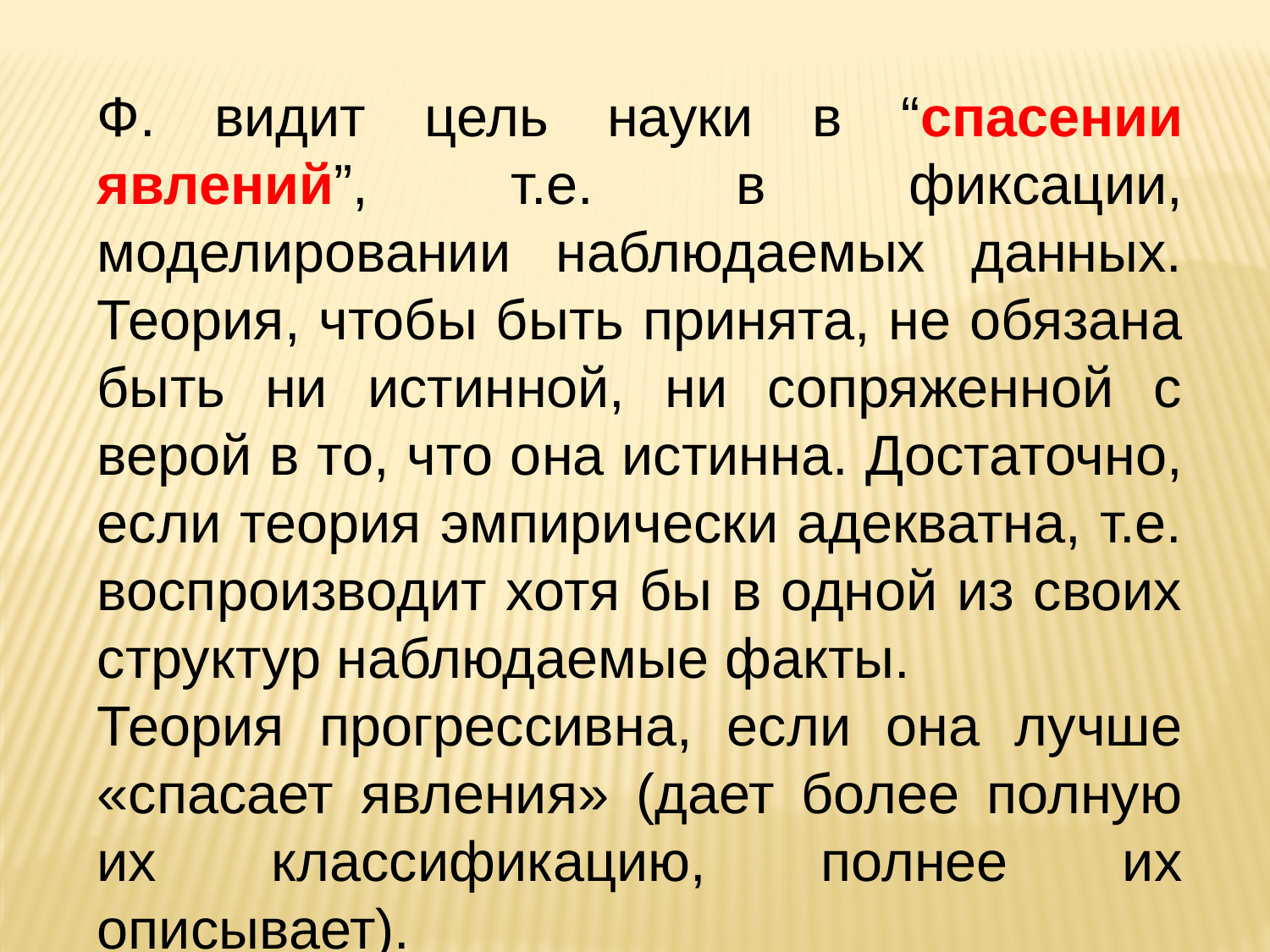

Ф. видит цель науки в “спасении явлений”, т.е. в фиксации, моделировании наблюдаемых данных. Теория, чтобы быть принята, не обязана быть ни истинной, ни сопряженной с верой в то, что она истинна. Достаточно, если теория эмпирически адекватна, т.е. воспроизводит хотя бы в одной из своих структур наблюдаемые факты.
Теория прогрессивна, если она лучше «спасает явления» (дает более полную их классификацию, полнее их описывает).